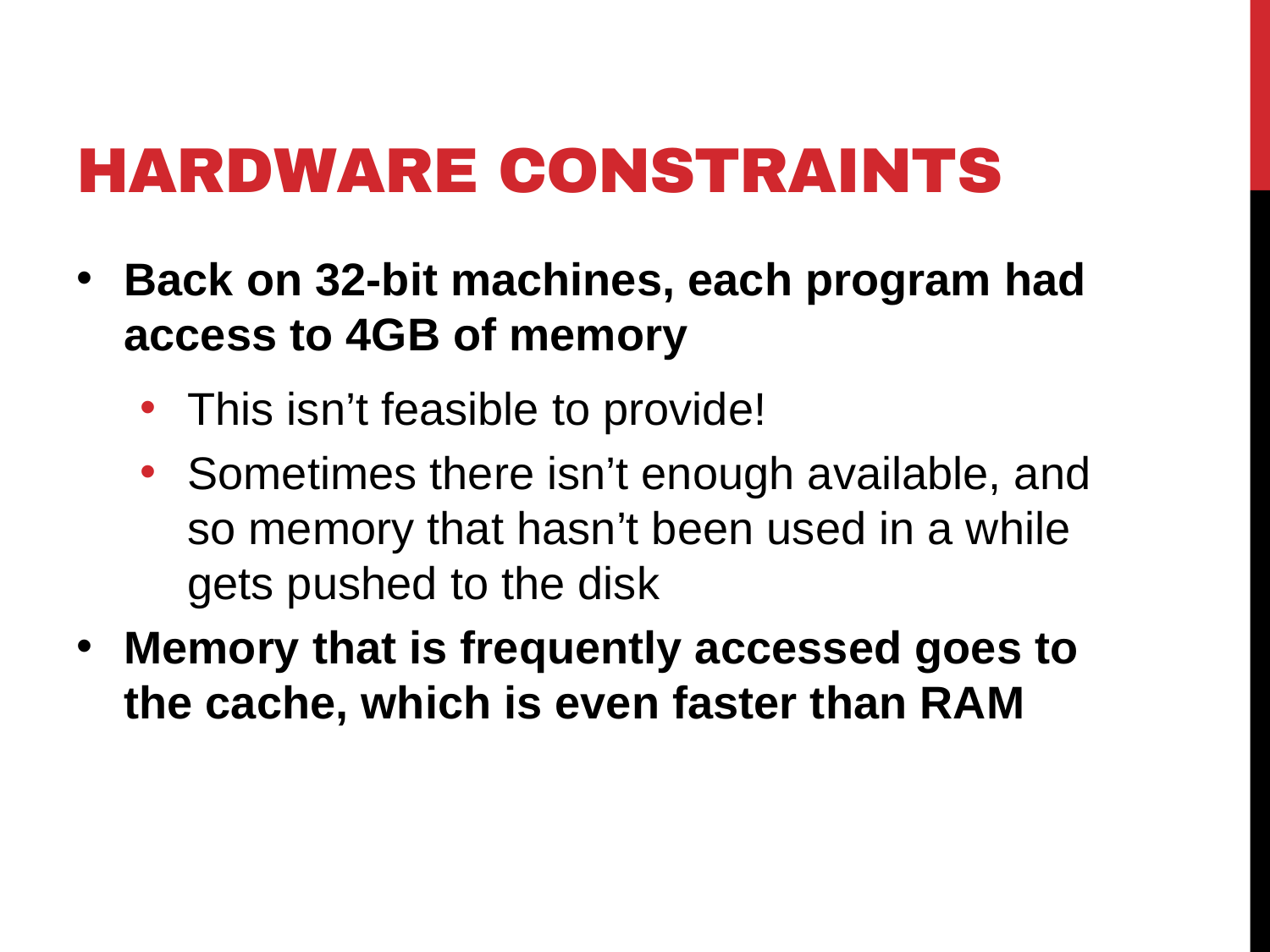

# Hardware constraints
Back on 32-bit machines, each program had access to 4GB of memory
This isn’t feasible to provide!
Sometimes there isn’t enough available, and so memory that hasn’t been used in a while gets pushed to the disk
Memory that is frequently accessed goes to the cache, which is even faster than RAM